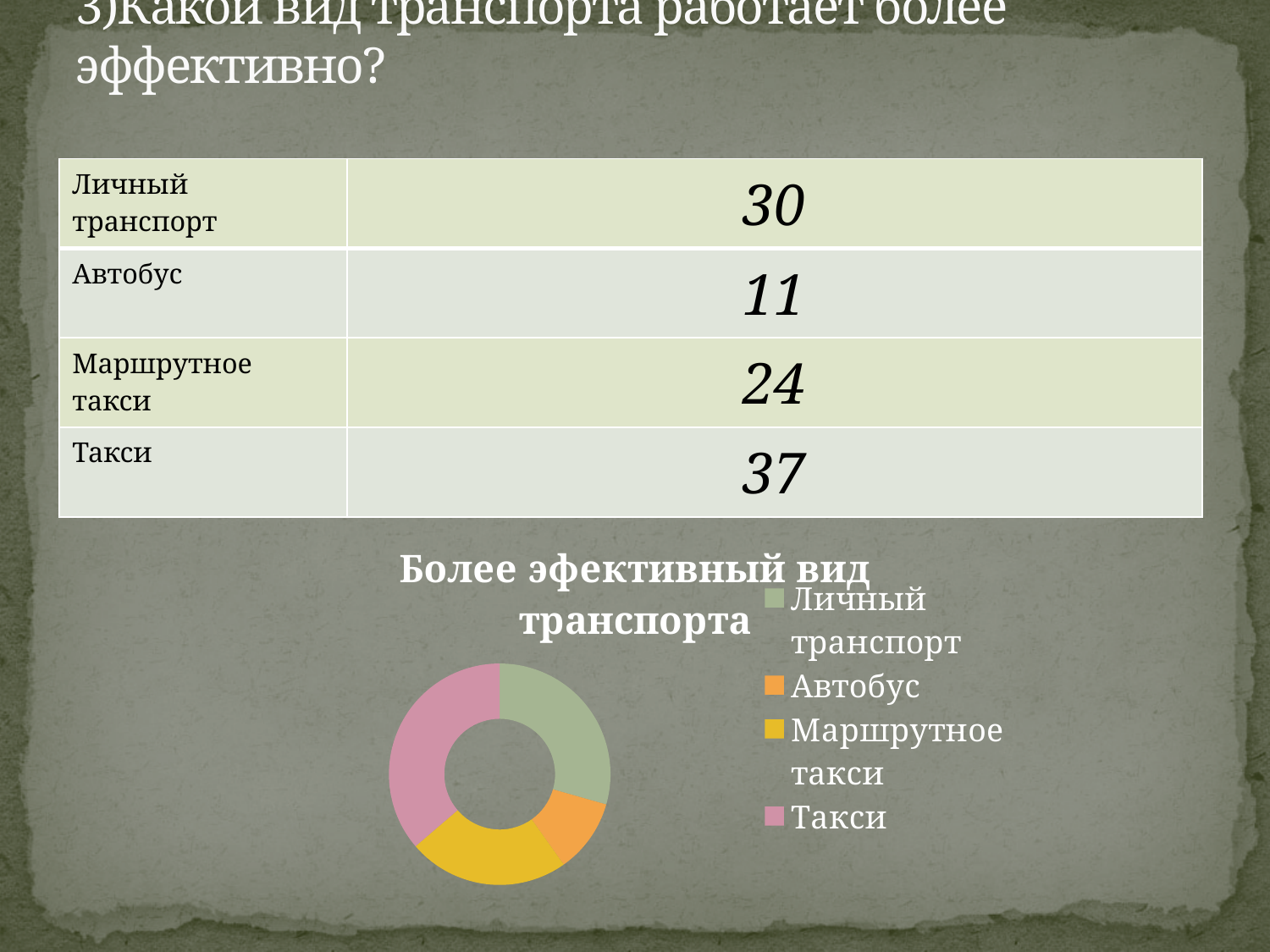

# 3)Какой вид транспорта работает более эффективно?
| Личный транспорт | 30 |
| --- | --- |
| Автобус | 11 |
| Маршрутное такси | 24 |
| Такси | 37 |

### Chart:

| Category | Более эфективный вид транспорта |
|---|---|
| Личный транспорт | 30.0 |
| Автобус | 11.0 |
| Маршрутное такси | 24.0 |
| Такси | 37.0 |